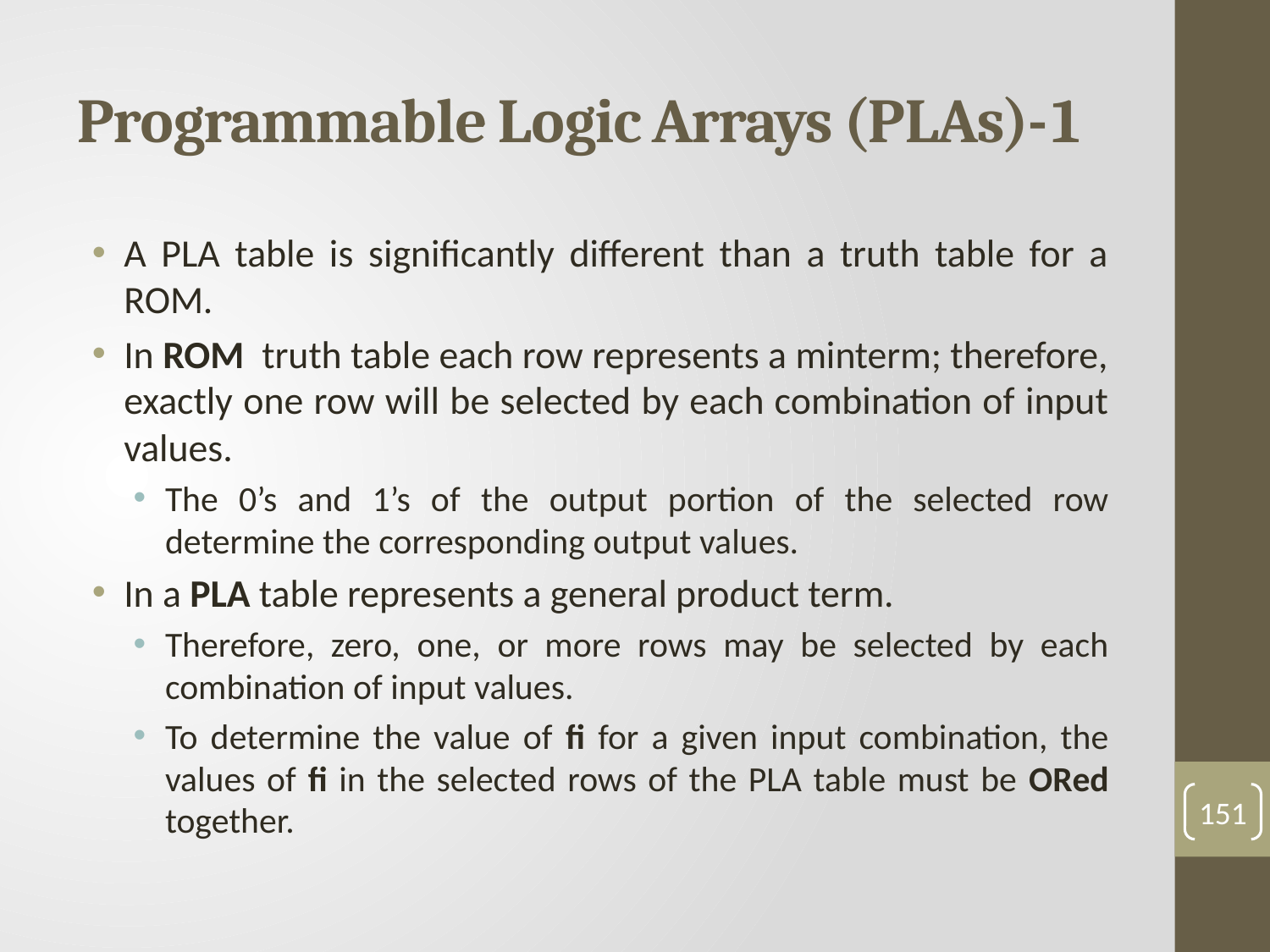

# Programmable Logic Arrays (PLAs)-1
A PLA table is significantly different than a truth table for a ROM.
In ROM  truth table each row represents a minterm; therefore, exactly one row will be selected by each combination of input values.
The 0’s and 1’s of the output portion of the selected row determine the corresponding output values.
In a PLA table represents a general product term.
Therefore, zero, one, or more rows may be selected by each combination of input values.
To determine the value of fi for a given input combination, the values of fi in the selected rows of the PLA table must be ORed together.
151